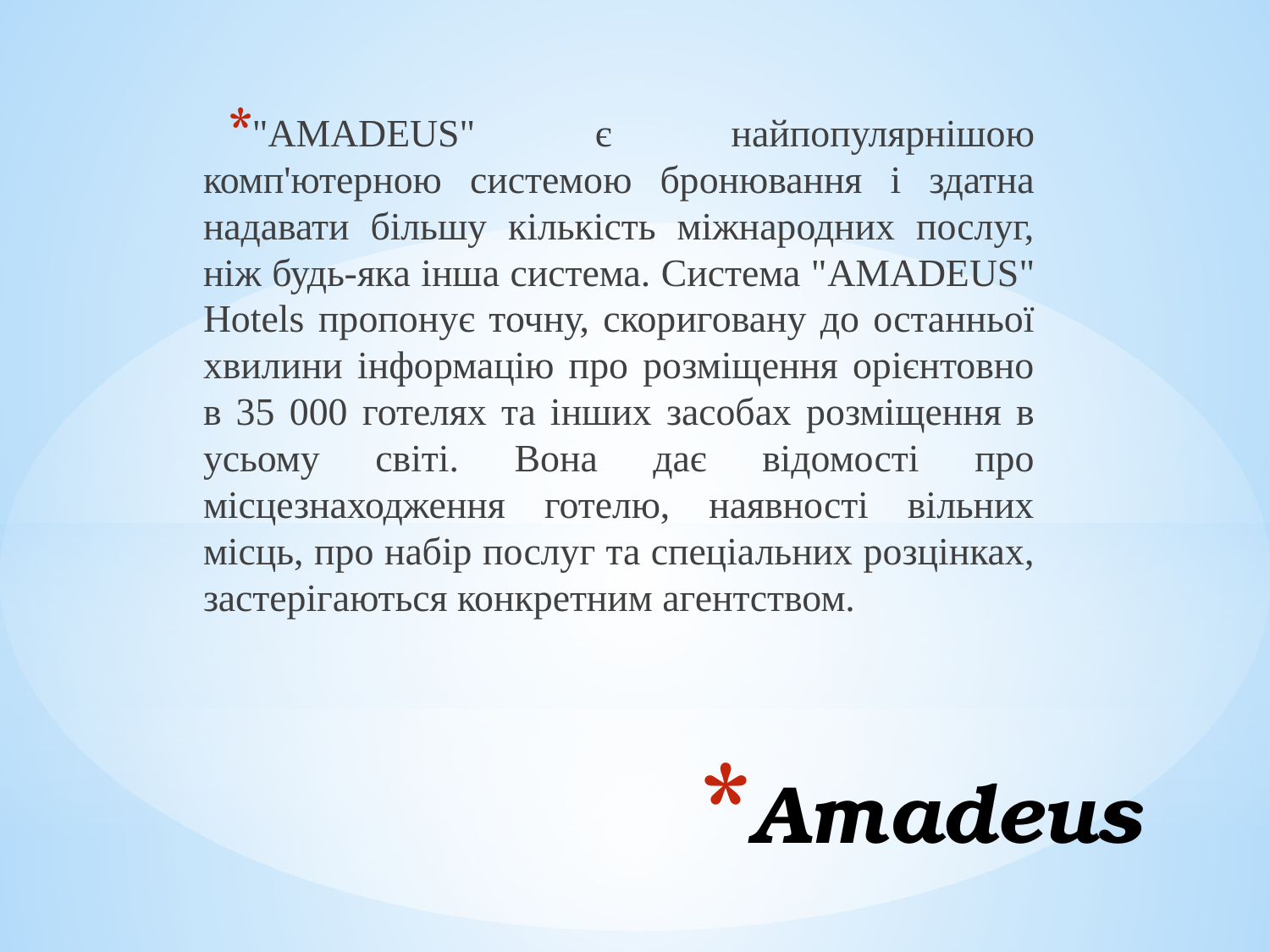

"AMADEUS" є найпопулярнішою комп'ютерною системою бронювання і здатна надавати більшу кількість міжнародних послуг, ніж будь-яка інша система. Система "AMADEUS" Hotels пропонує точну, скориговану до останньої хвилини інформацію про розміщення орієнтовно в 35 000 готелях та інших засобах розміщення в усьому світі. Вона дає відомості про місцезнаходження готелю, наявності вільних місць, про набір послуг та спеціальних розцінках, застерігаються конкретним агентством.

# Amadeus